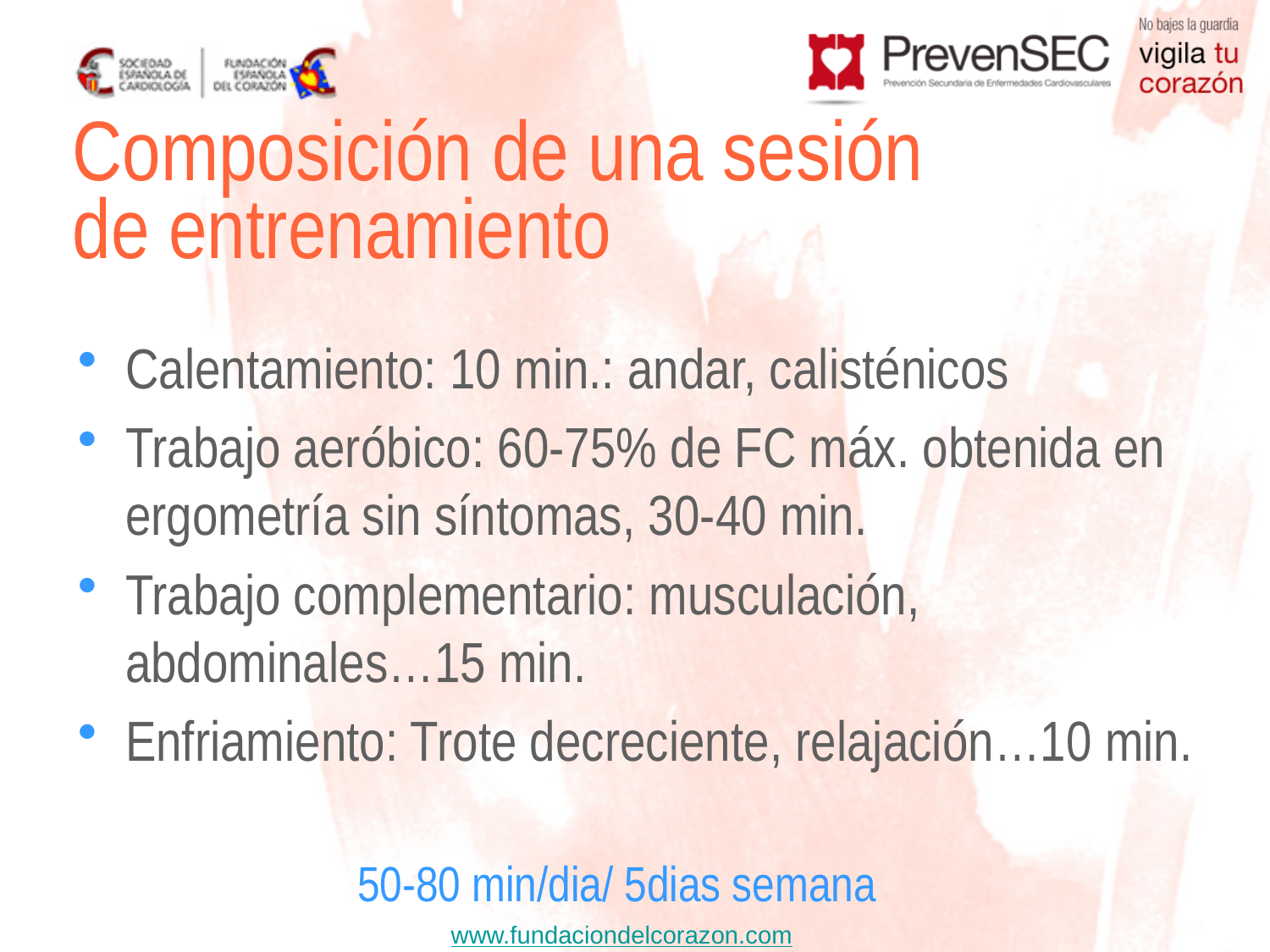

Composición de una sesión
de entrenamiento
Calentamiento: 10 min.: andar, calisténicos
Trabajo aeróbico: 60-75% de FC máx. obtenida en ergometría sin síntomas, 30-40 min.
Trabajo complementario: musculación, abdominales…15 min.
Enfriamiento: Trote decreciente, relajación…10 min.

50-80 min/dia/ 5dias semana